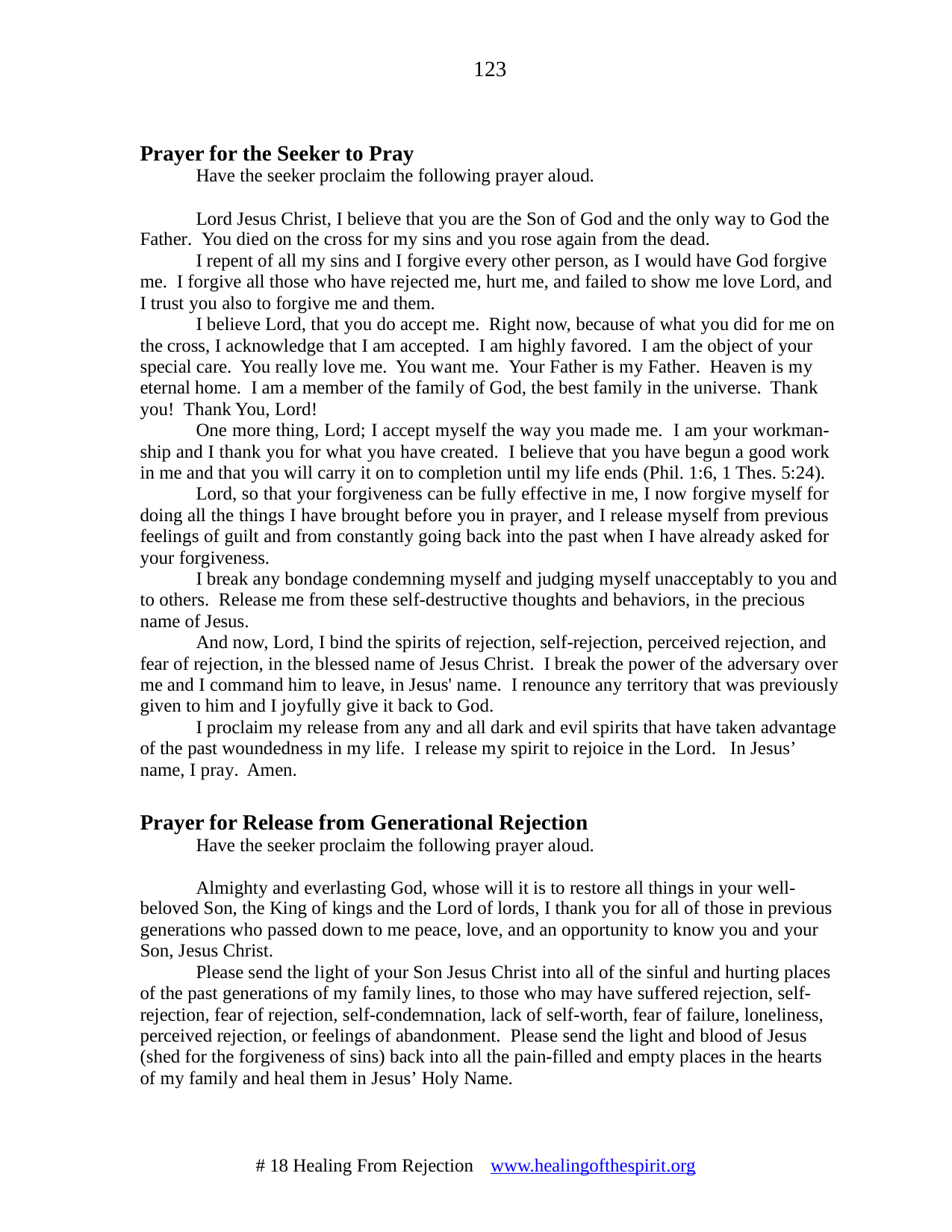

123
Prayer for the Seeker to Pray
Have the seeker proclaim the following prayer aloud.
Lord Jesus Christ, I believe that you are the Son of God and the only way to God the
Father.  You died on the cross for my sins and you rose again from the dead.
I repent of all my sins and I forgive every other person, as I would have God forgive me.  I forgive all those who have rejected me, hurt me, and failed to show me love Lord, and I trust you also to forgive me and them.
I believe Lord, that you do accept me.  Right now, because of what you did for me on the cross, I acknowledge that I am accepted.  I am highly favored.  I am the object of your special care.  You really love me.  You want me.  Your Father is my Father.  Heaven is my eternal home.  I am a member of the family of God, the best family in the universe.  Thank you! Thank You, Lord!
One more thing, Lord; I accept myself the way you made me.  I am your workman- ship and I thank you for what you have created.  I believe that you have begun a good work in me and that you will carry it on to completion until my life ends (Phil. 1:6, 1 Thes. 5:24).
Lord, so that your forgiveness can be fully effective in me, I now forgive myself for doing all the things I have brought before you in prayer, and I release myself from previous feelings of guilt and from constantly going back into the past when I have already asked for your forgiveness.
I break any bondage condemning myself and judging myself unacceptably to you and to others.  Release me from these self-destructive thoughts and behaviors, in the precious name of Jesus.
And now, Lord, I bind the spirits of rejection, self-rejection, perceived rejection, and fear of rejection, in the blessed name of Jesus Christ.  I break the power of the adversary over me and I command him to leave, in Jesus' name.  I renounce any territory that was previously given to him and I joyfully give it back to God.
I proclaim my release from any and all dark and evil spirits that have taken advantage of the past woundedness in my life.  I release my spirit to rejoice in the Lord.   In Jesus’ name, I pray.  Amen.
Prayer for Release from Generational Rejection
Have the seeker proclaim the following prayer aloud.
Almighty and everlasting God, whose will it is to restore all things in your well-
beloved Son, the King of kings and the Lord of lords, I thank you for all of those in previous generations who passed down to me peace, love, and an opportunity to know you and your Son, Jesus Christ.
Please send the light of your Son Jesus Christ into all of the sinful and hurting places of the past generations of my family lines, to those who may have suffered rejection, self- rejection, fear of rejection, self-condemnation, lack of self-worth, fear of failure, loneliness, perceived rejection, or feelings of abandonment.  Please send the light and blood of Jesus (shed for the forgiveness of sins) back into all the pain-filled and empty places in the hearts of my family and heal them in Jesus’ Holy Name.
# 18 Healing From Rejection	www.healingofthespirit.org